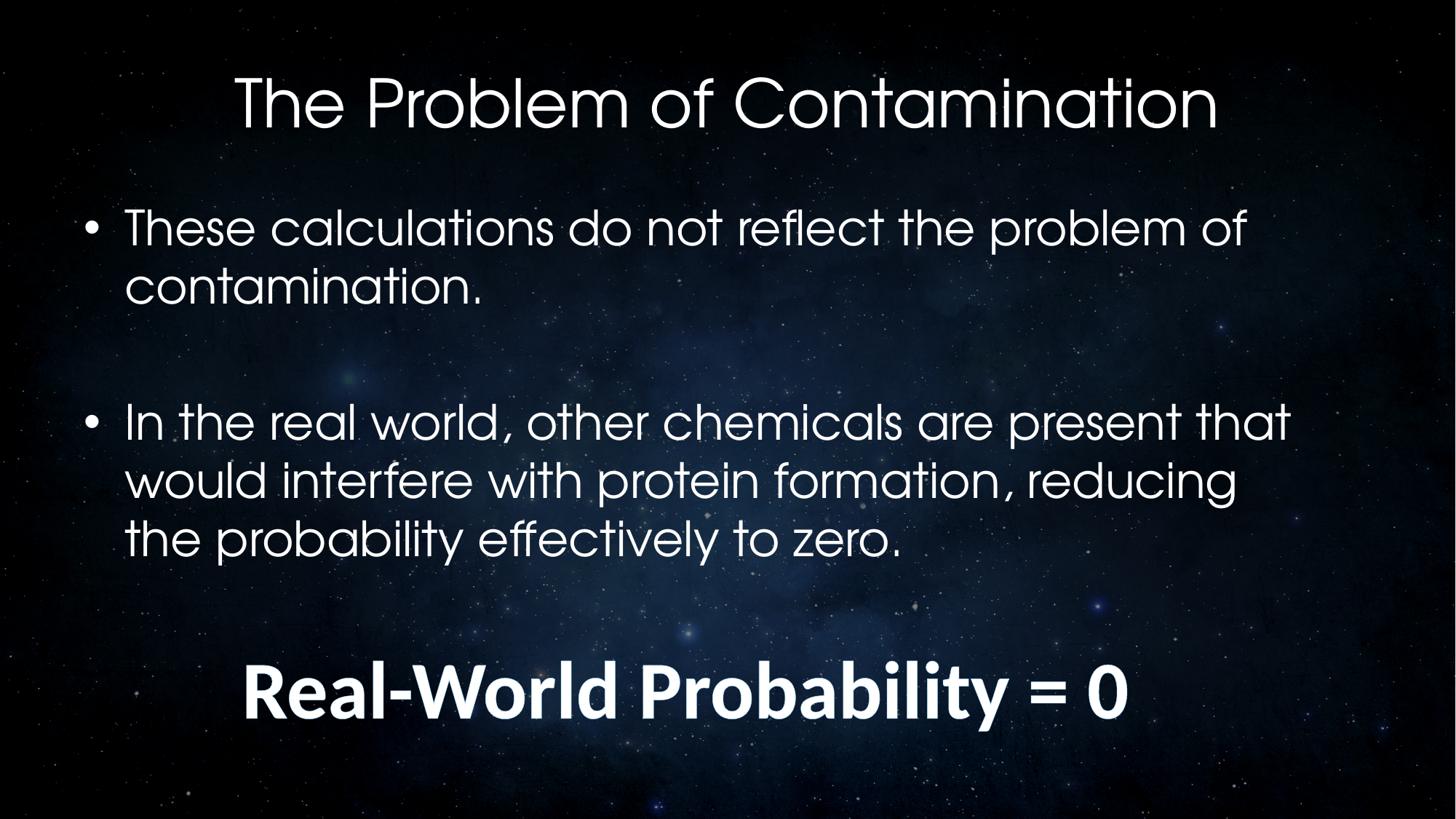

# The Problem of Contamination
These calculations do not reflect the problem of contamination.

In the real world, other chemicals are present that would interfere with protein formation, reducing the probability effectively to zero.
Real-World Probability = 0